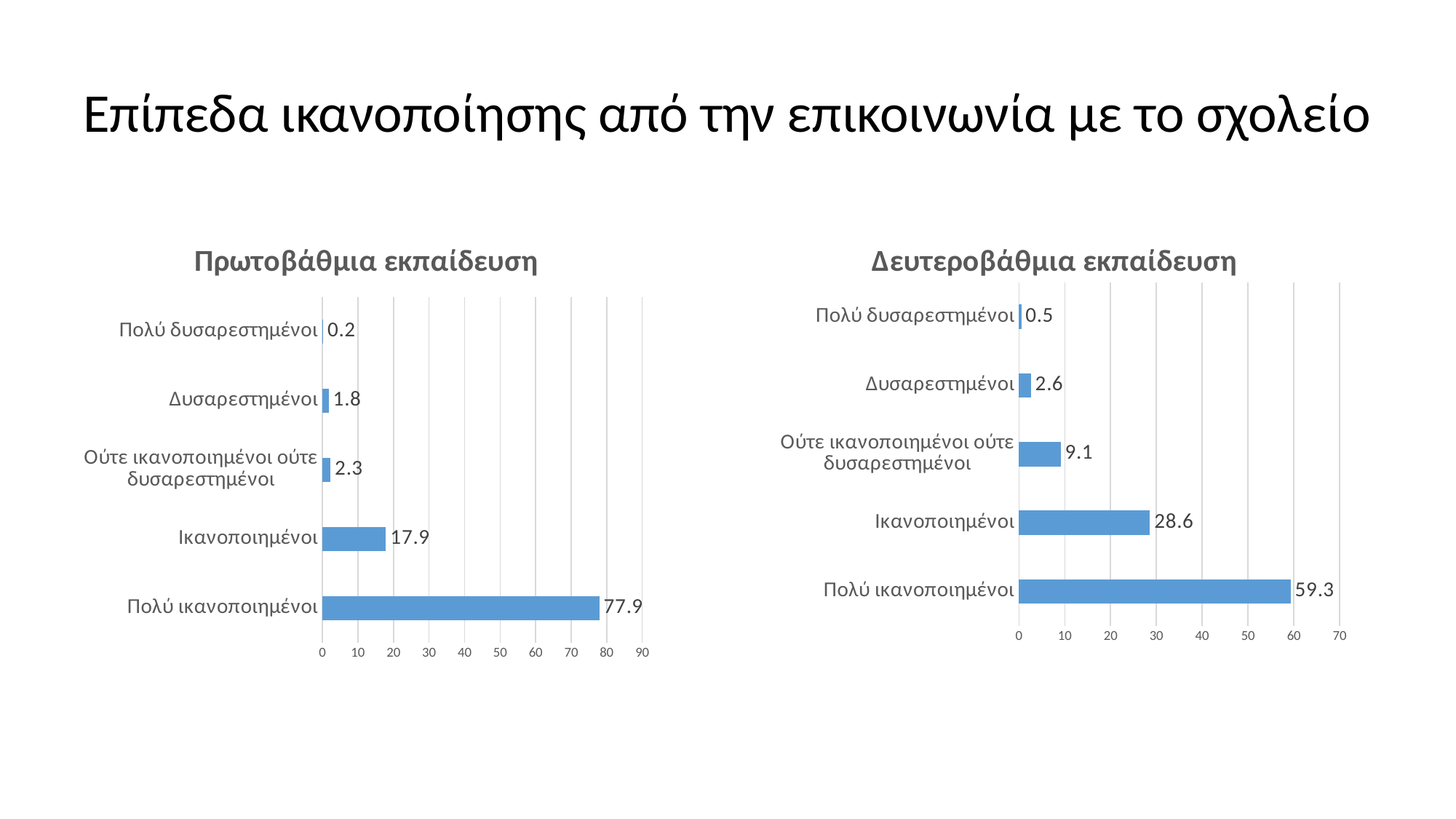

# Επίπεδα ικανοποίησης από την επικοινωνία με το σχολείο

### Chart: Πρωτοβάθμια εκπαίδευση

| Category |  |
|---|---|
| Πολύ ικανοποιημένοι | 77.9 |
| Ικανοποιημένοι | 17.9 |
| Ούτε ικανοποιημένοι ούτε δυσαρεστημένοι | 2.3 |
| Δυσαρεστημένοι | 1.8 |
| Πολύ δυσαρεστημένοι | 0.2 |

### Chart: Δευτεροβάθμια εκπαίδευση

| Category |  |
|---|---|
| Πολύ ικανοποιημένοι | 59.3 |
| Ικανοποιημένοι | 28.6 |
| Ούτε ικανοποιημένοι ούτε δυσαρεστημένοι | 9.1 |
| Δυσαρεστημένοι | 2.6 |
| Πολύ δυσαρεστημένοι | 0.5 |